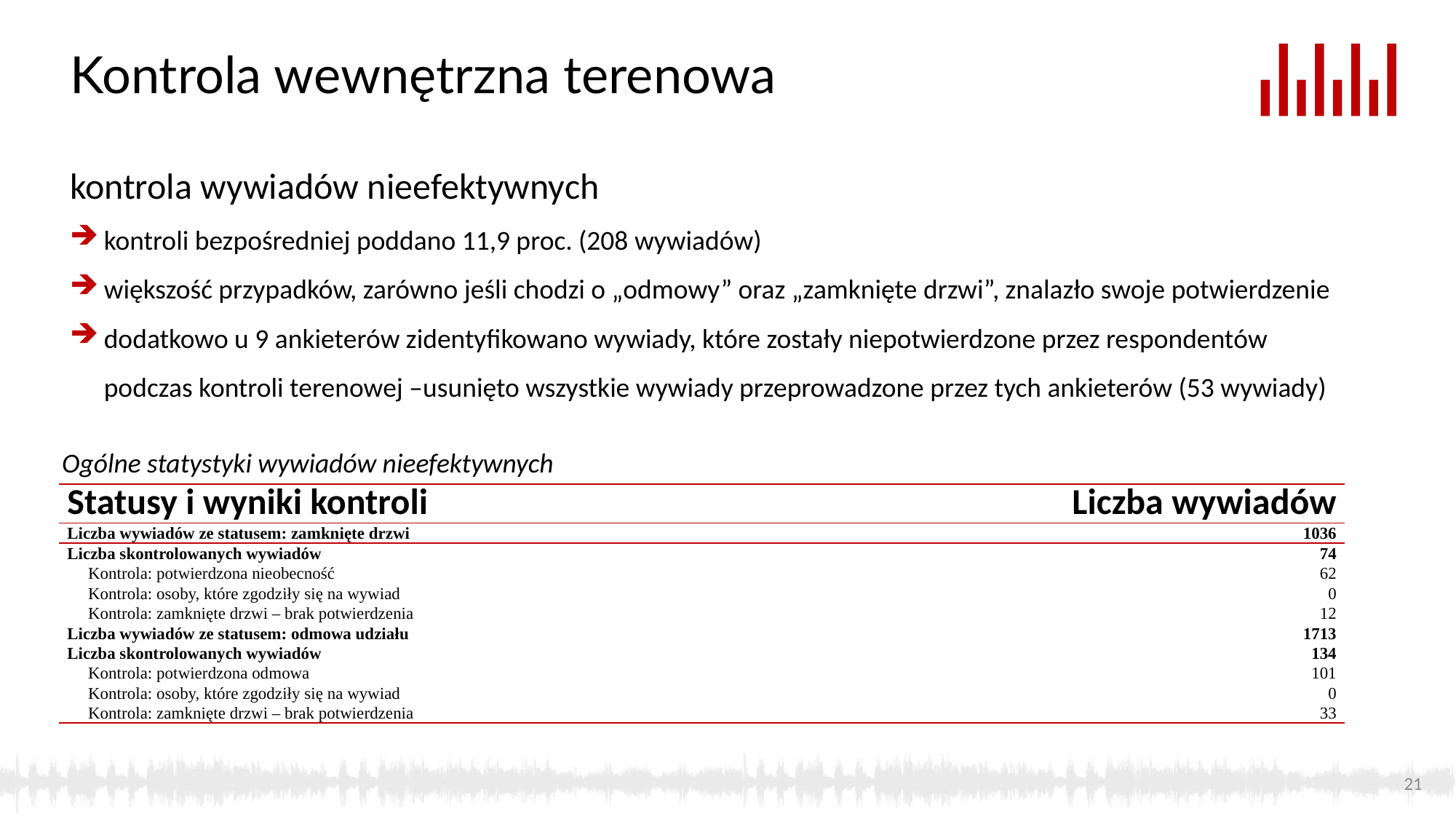

# Kontrola wewnętrzna terenowa
kontrola wywiadów nieefektywnych
kontroli bezpośredniej poddano 11,9 proc. (208 wywiadów)
większość przypadków, zarówno jeśli chodzi o „odmowy” oraz „zamknięte drzwi”, znalazło swoje potwierdzenie
dodatkowo u 9 ankieterów zidentyfikowano wywiady, które zostały niepotwierdzone przez respondentów podczas kontroli terenowej –usunięto wszystkie wywiady przeprowadzone przez tych ankieterów (53 wywiady)
Ogólne statystyki wywiadów nieefektywnych
| Statusy i wyniki kontroli | Liczba wywiadów |
| --- | --- |
| Liczba wywiadów ze statusem: zamknięte drzwi | 1036 |
| Liczba skontrolowanych wywiadów | 74 |
| Kontrola: potwierdzona nieobecność | 62 |
| Kontrola: osoby, które zgodziły się na wywiad | 0 |
| Kontrola: zamknięte drzwi – brak potwierdzenia | 12 |
| Liczba wywiadów ze statusem: odmowa udziału | 1713 |
| Liczba skontrolowanych wywiadów | 134 |
| Kontrola: potwierdzona odmowa | 101 |
| Kontrola: osoby, które zgodziły się na wywiad | 0 |
| Kontrola: zamknięte drzwi – brak potwierdzenia | 33 |
21